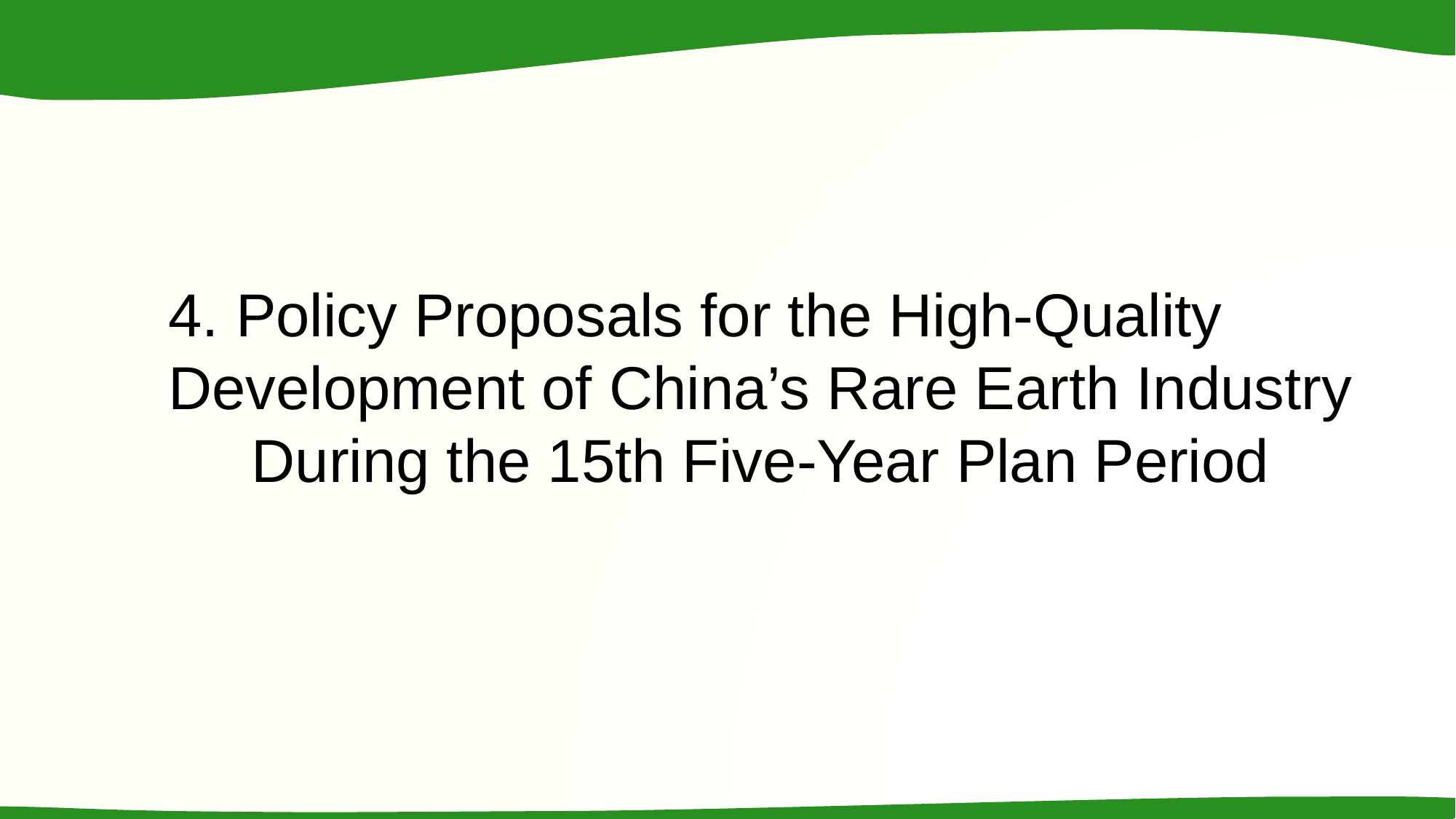

# 4. Policy Proposals for the High-Quality Development of China’s Rare Earth Industry During the 15th Five-Year Plan Period